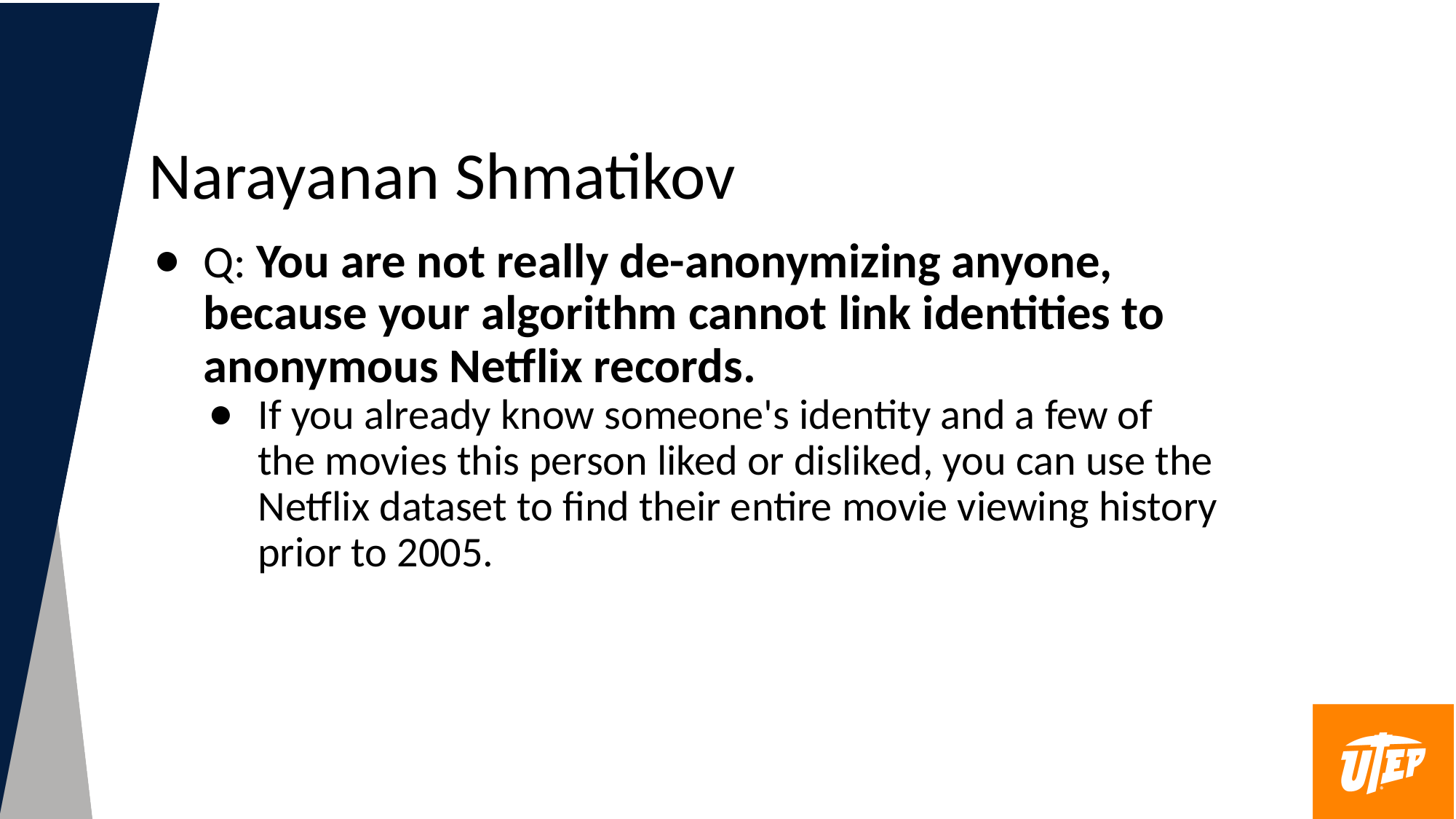

# Narayanan Shmatikov
Q: You are not really de-anonymizing anyone, because your algorithm cannot link identities to anonymous Netflix records.
If you already know someone's identity and a few of the movies this person liked or disliked, you can use the Netflix dataset to find their entire movie viewing history prior to 2005.